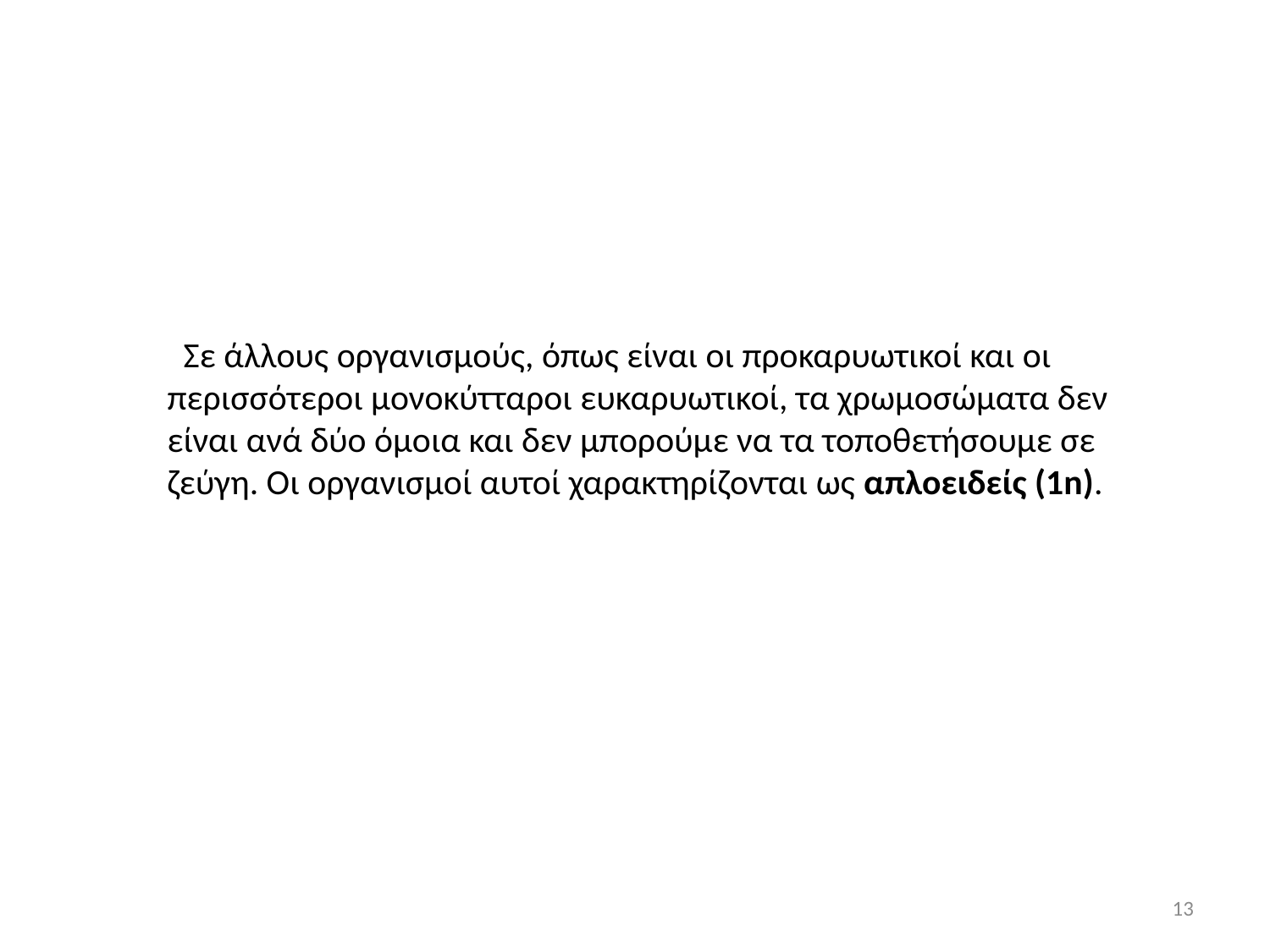

Σε άλλους οργανισμούς, όπως είναι οι προκαρυωτικοί και οι περισσότεροι μονοκύτταροι ευκαρυωτικοί, τα χρωμοσώματα δεν είναι ανά δύο όμοια και δεν μπορούμε να τα τοποθετήσουμε σε ζεύγη. Οι οργανισμοί αυτοί χαρακτηρίζονται ως απλοειδείς (1n).
13